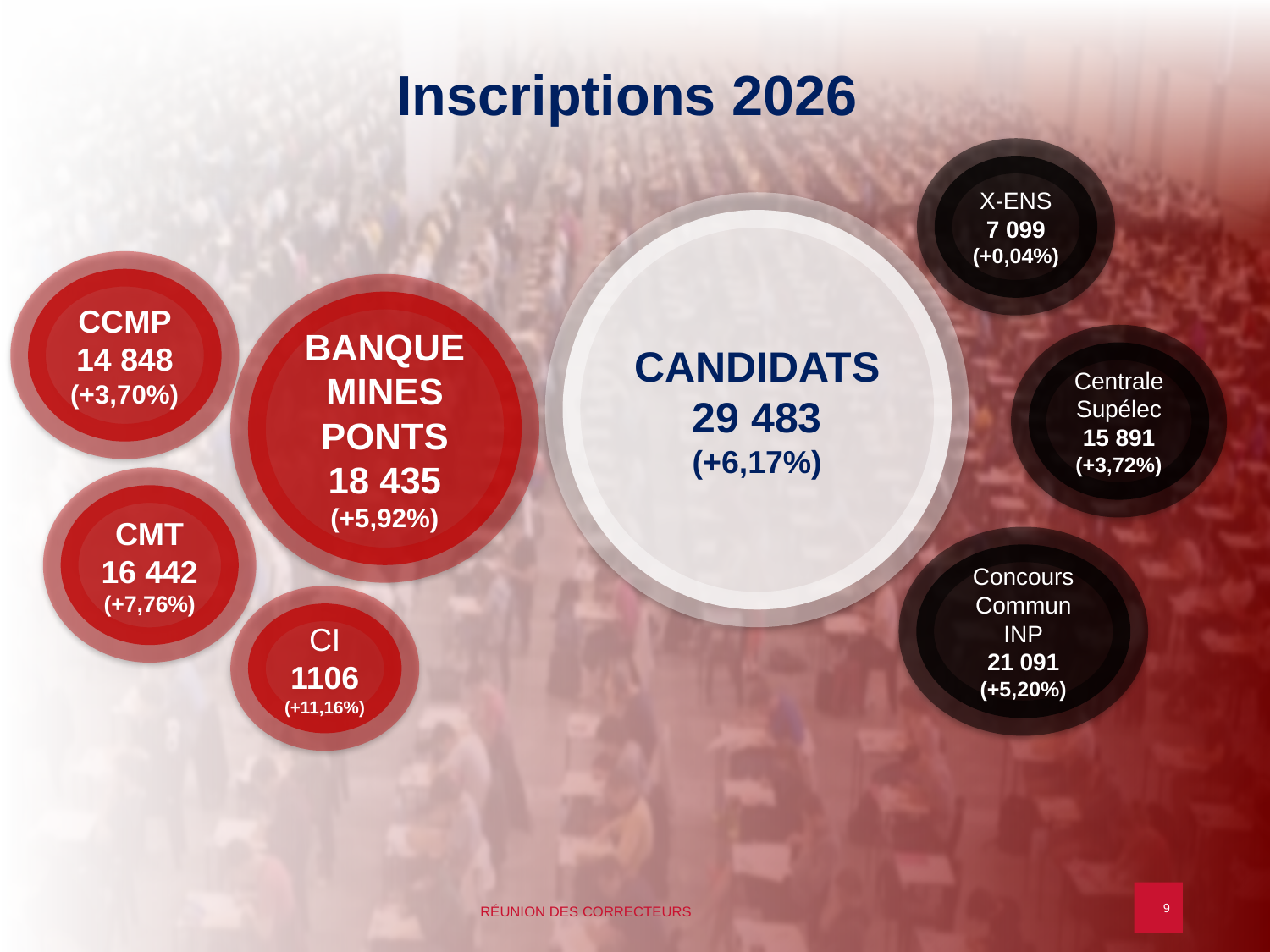

# Inscriptions 2026
X-ENS
7 099 (+0,04%)
Centrale Supélec
15 891
(+3,72%)
Concours Commun INP
21 091
(+5,20%)
CANDIDATS
29 483 (+6,17%)
CCMP
14 848 (+3,70%)
BANQUE MINES PONTS
18 435
(+5,92%)
CMT
16 442 (+7,76%)
CI
1106 (+11,16%)
9
Réunion des Correcteurs